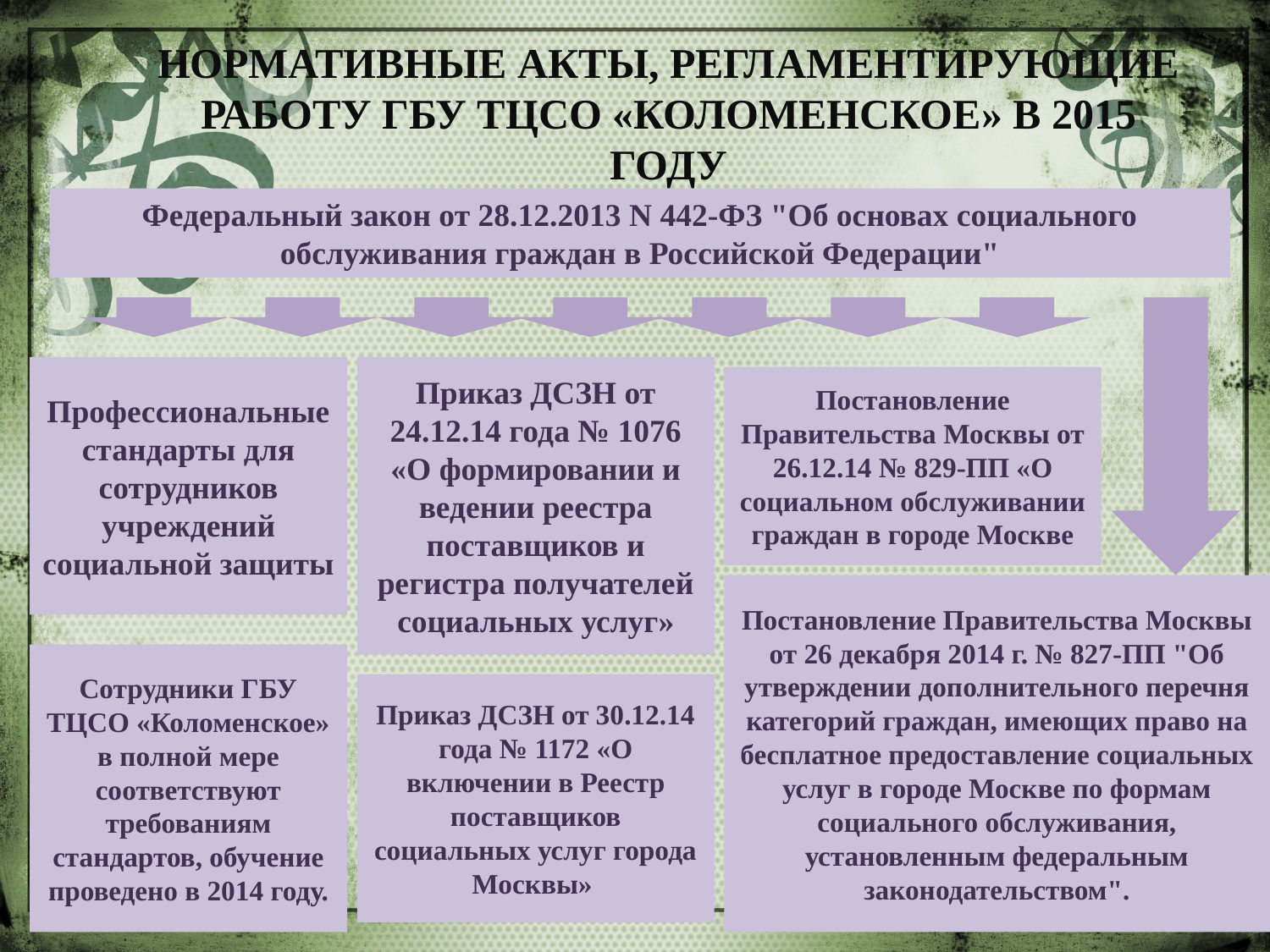

# Нормативные акты, регламентирующие работу ГБУ ТЦСО «Коломенское» в 2015 году
Федеральный закон от 28.12.2013 N 442-ФЗ "Об основах социального обслуживания граждан в Российской Федерации"

Профессиональные стандарты для сотрудников учреждений социальной защиты
Приказ ДСЗН от 24.12.14 года № 1076 «О формировании и ведении реестра поставщиков и регистра получателей социальных услуг»
Постановление Правительства Москвы от 26.12.14 № 829-ПП «О социальном обслуживании граждан в городе Москве
Постановление Правительства Москвы от 26 декабря 2014 г. № 827-ПП "Об утверждении дополнительного перечня категорий граждан, имеющих право на бесплатное предоставление социальных услуг в городе Москве по формам социального обслуживания, установленным федеральным законодательством".
Сотрудники ГБУ ТЦСО «Коломенское» в полной мере соответствуют требованиям стандартов, обучение проведено в 2014 году.
Приказ ДСЗН от 30.12.14 года № 1172 «О включении в Реестр поставщиков социальных услуг города Москвы»